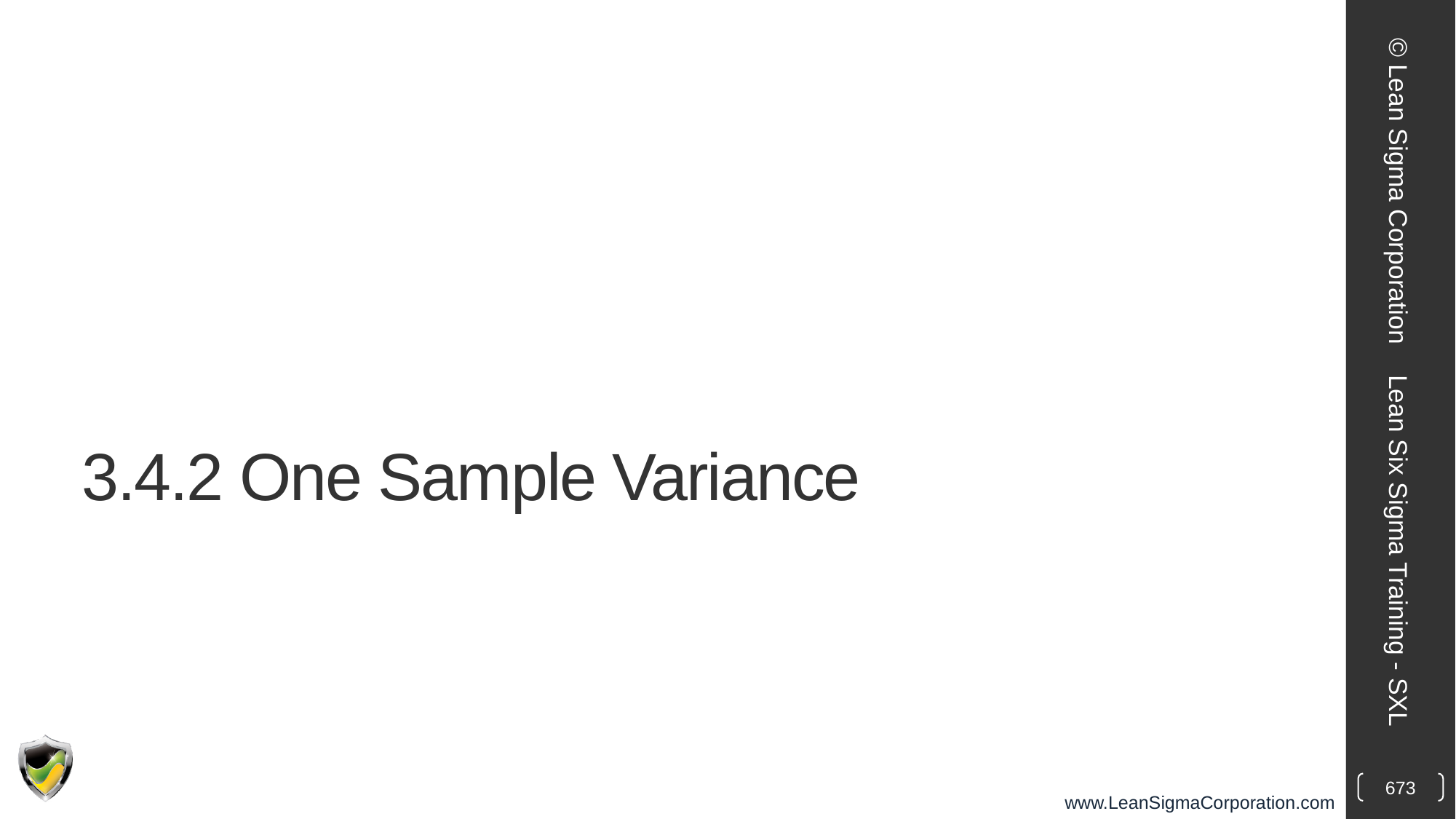

© Lean Sigma Corporation
# 3.4.2 One Sample Variance
Lean Six Sigma Training - SXL
673